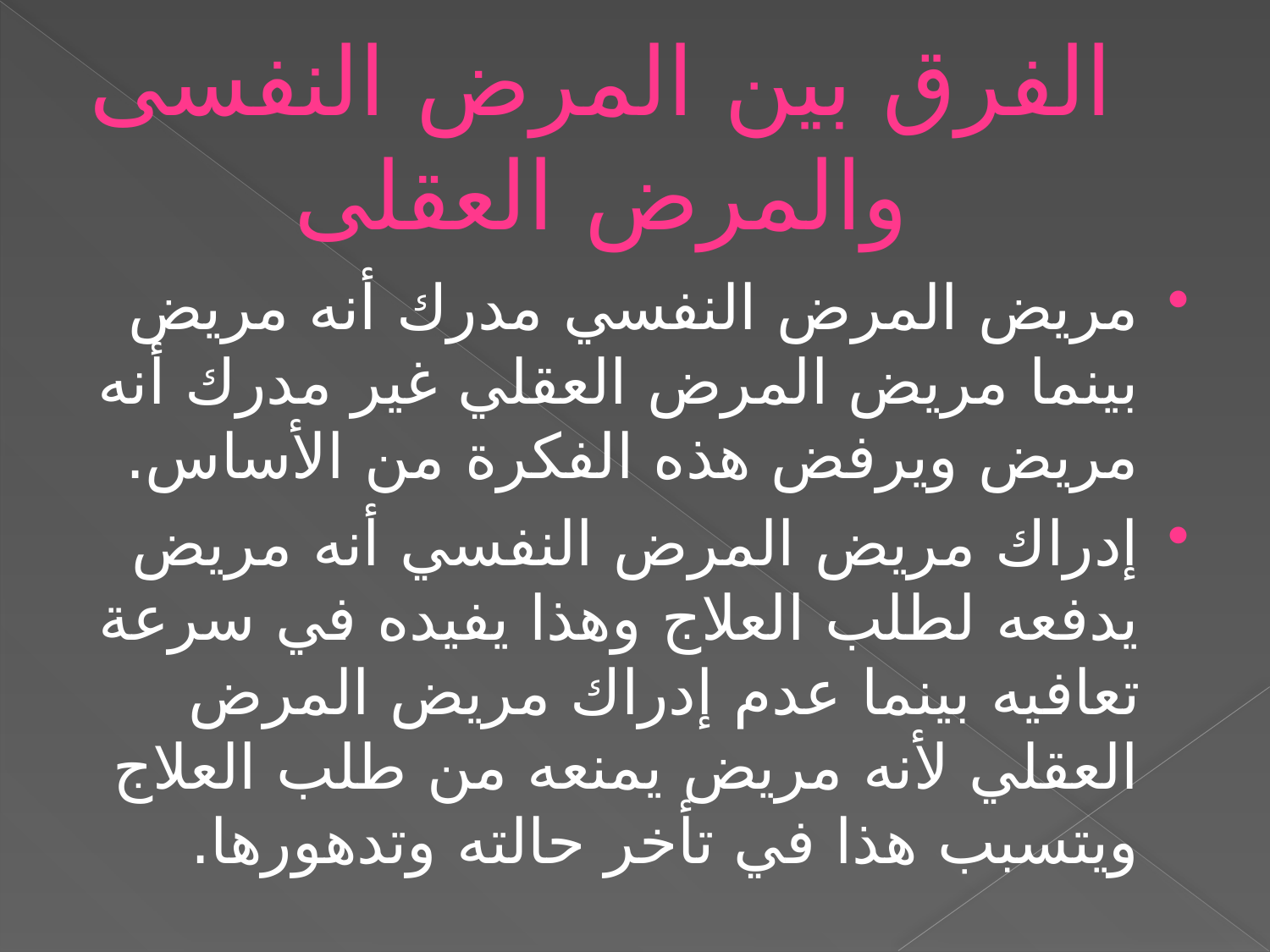

# الفرق بين المرض النفسى والمرض العقلى
مريض المرض النفسي مدرك أنه مريض بينما مريض المرض العقلي غير مدرك أنه مريض ويرفض هذه الفكرة من الأساس.
إدراك مريض المرض النفسي أنه مريض يدفعه لطلب العلاج وهذا يفيده في سرعة تعافيه بينما عدم إدراك مريض المرض العقلي لأنه مريض يمنعه من طلب العلاج ويتسبب هذا في تأخر حالته وتدهورها.